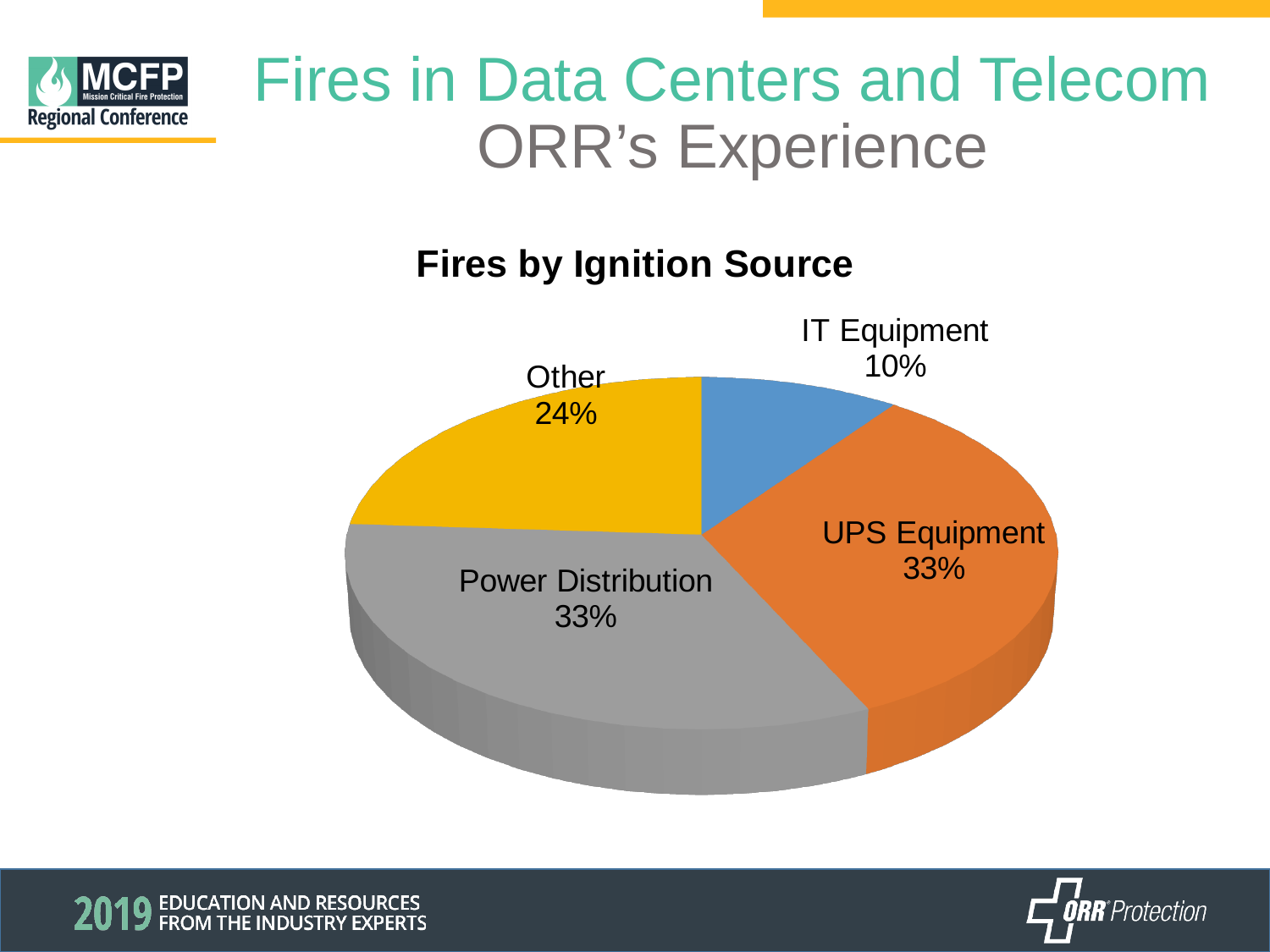

# Fires in Data Centers and Telecom ORR’s Experience

[unsupported chart]